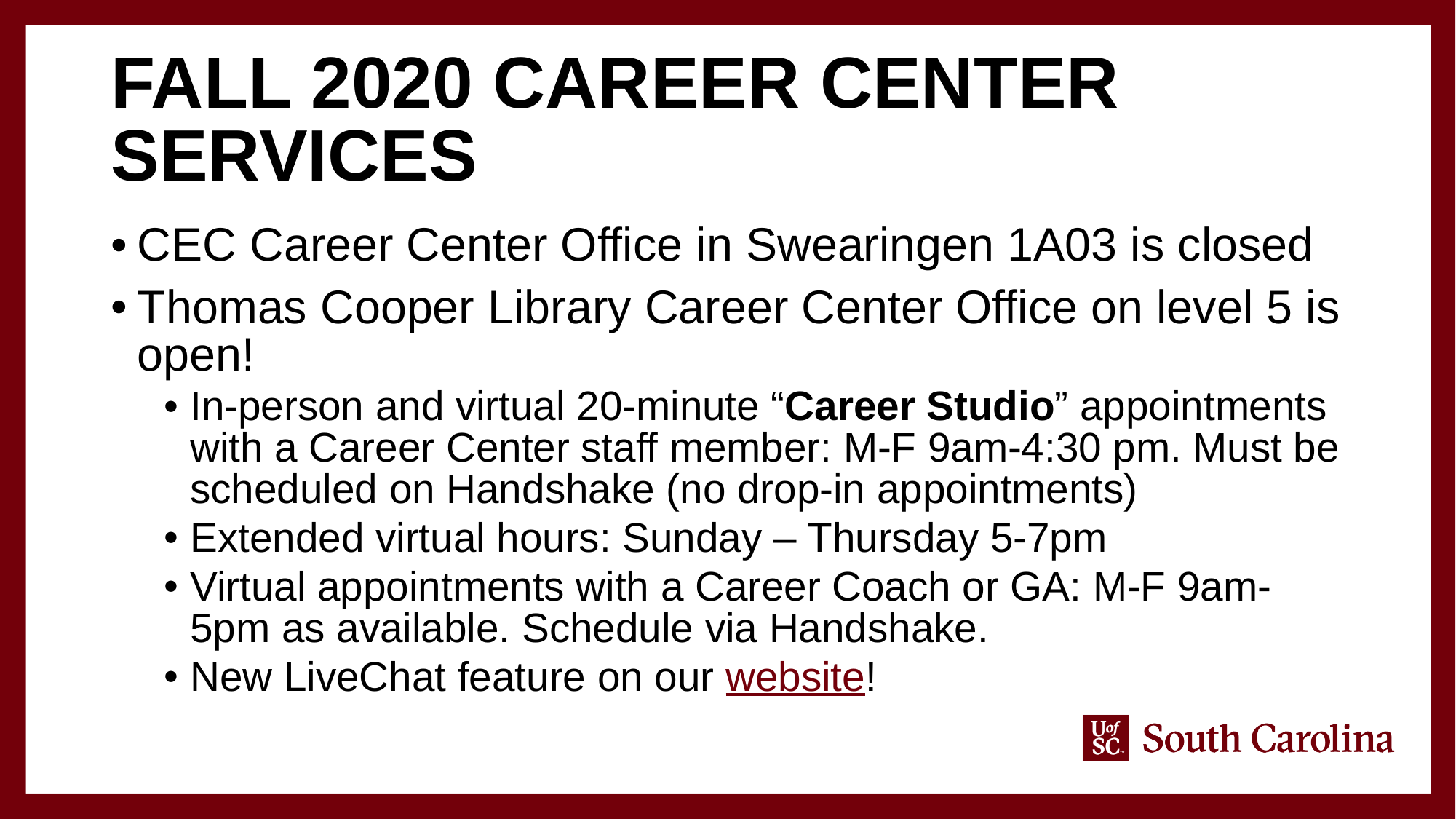

# Fall 2020 Career Center Services
CEC Career Center Office in Swearingen 1A03 is closed
Thomas Cooper Library Career Center Office on level 5 is open!
In-person and virtual 20-minute “Career Studio” appointments with a Career Center staff member: M-F 9am-4:30 pm. Must be scheduled on Handshake (no drop-in appointments)
Extended virtual hours: Sunday – Thursday 5-7pm
Virtual appointments with a Career Coach or GA: M-F 9am-5pm as available. Schedule via Handshake.
New LiveChat feature on our website!